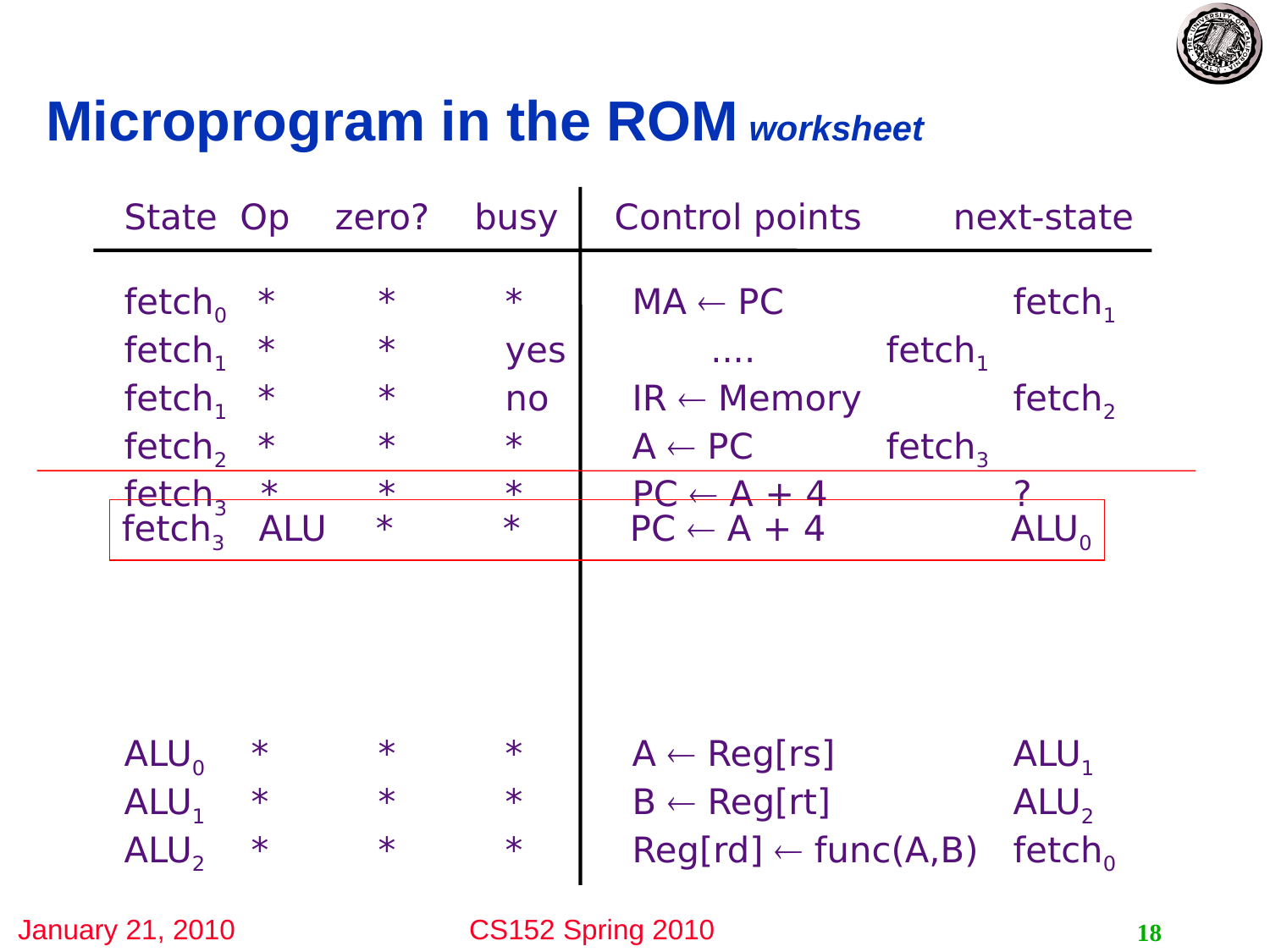

# Microprogram in the ROM worksheet

State  Op    zero?    busy     Control points	      next-state

fetch0 	 *	*	*	MA ← PC 		fetch1
fetch1 	 *	*	yes 	       ....		fetch1
fetch1 	 *	*	no 	IR ← Memory		fetch2
fetch2 	 *	*	*	A ← PC		fetch3
fetch3   *	*	* 	PC ← A + 4 		?

ALU0	*	*	* 	A ← Reg[rs] 		ALU1
ALU1 	*	*	* 	B ← Reg[rt] 		ALU2
ALU2 	*	*	* 	Reg[rd] ← func(A,B)	fetch0

fetch3   ALU	*	* 	PC ← A + 4 		ALU0
18